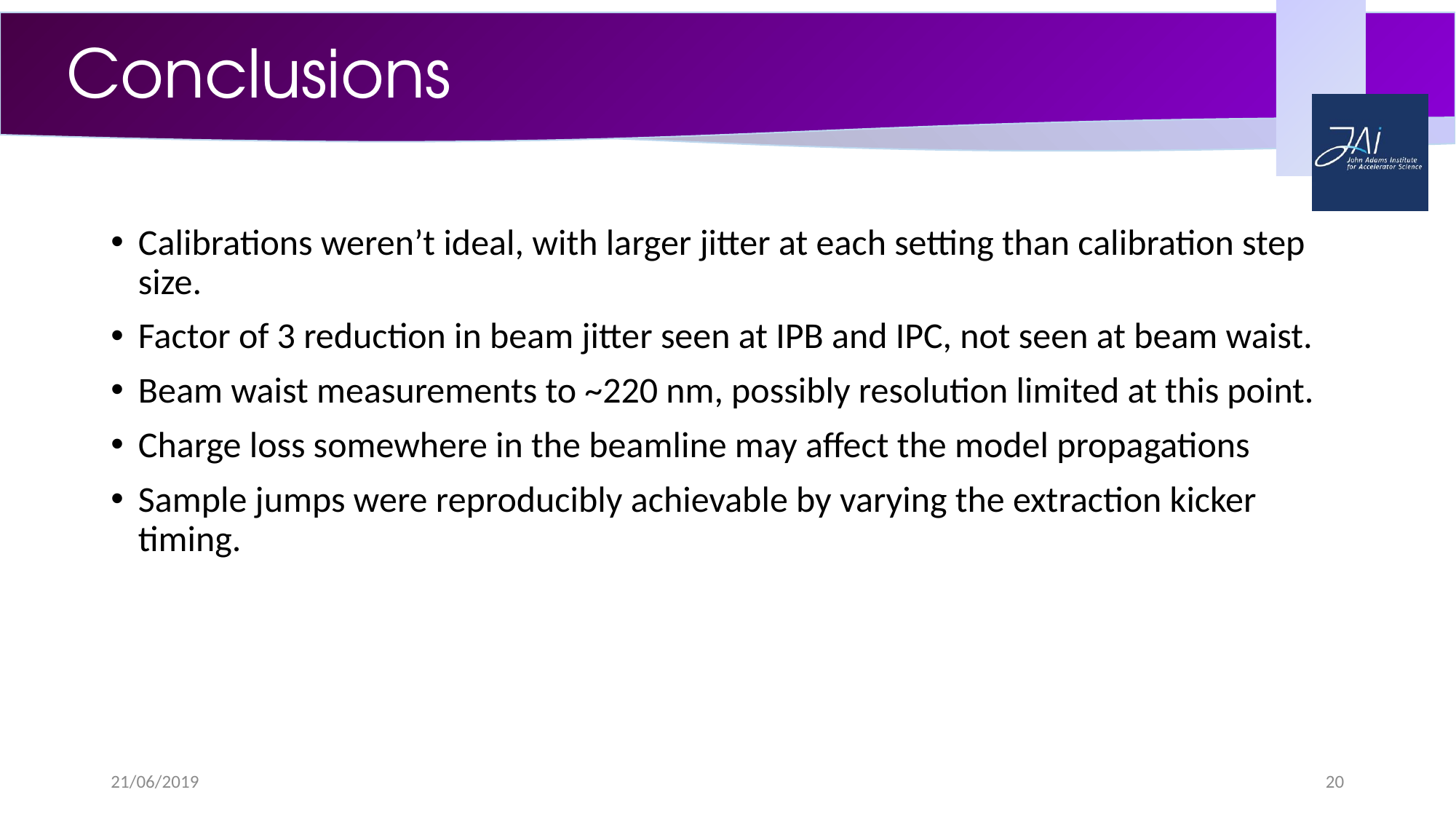

# Conclusions
Calibrations weren’t ideal, with larger jitter at each setting than calibration step size.
Factor of 3 reduction in beam jitter seen at IPB and IPC, not seen at beam waist.
Beam waist measurements to ~220 nm, possibly resolution limited at this point.
Charge loss somewhere in the beamline may affect the model propagations
Sample jumps were reproducibly achievable by varying the extraction kicker timing.
21/06/2019
20